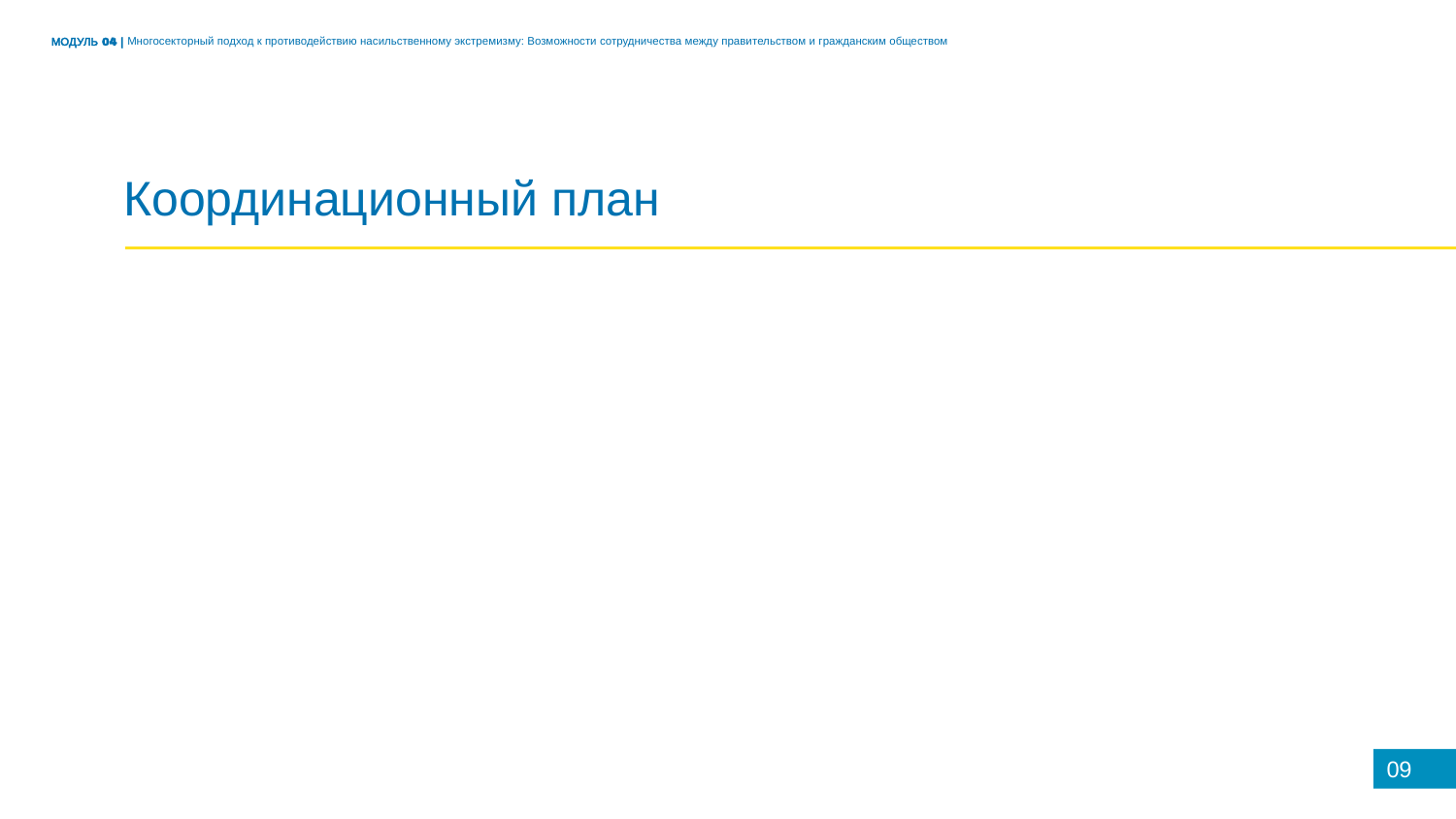

МОДУЛЬ 04 | Многосекторный подход к противодействию насильственному экстремизму: Возможности сотрудничества между правительством и гражданским обществом
Координационный план

09